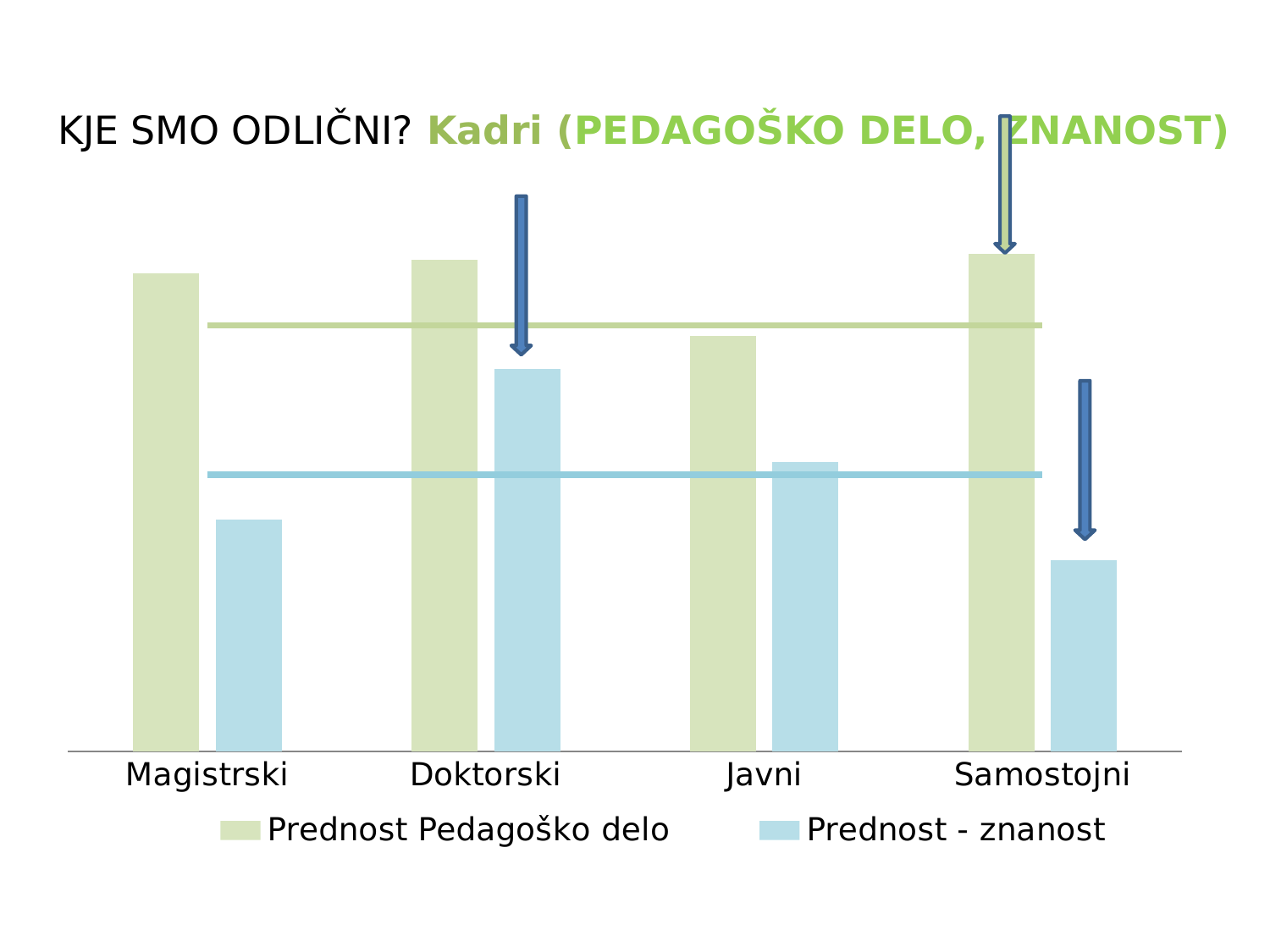

# KJE SMO ODLIČNI? Kadri (PEDAGOŠKO DELO, ZNANOST)

### Chart

| Category | Prednost Pedagoško delo | Prednost - znanost | Povprečje za vse podatke (N=485) Pedagoško delo | Povprečje za vse podatke (N=485) ZRSU |
|---|---|---|---|---|
| Magistrski | 0.1763 | 0.0856 | 0.1572 | 0.1021 |
| Doktorski | 0.1815 | 0.1411 | 0.1572 | 0.1021 |
| Javni | 0.1532 | 0.1069 | 0.1572 | 0.1021 |
| Samostojni | 0.1836 | 0.0704 | 0.1572 | 0.1021 |